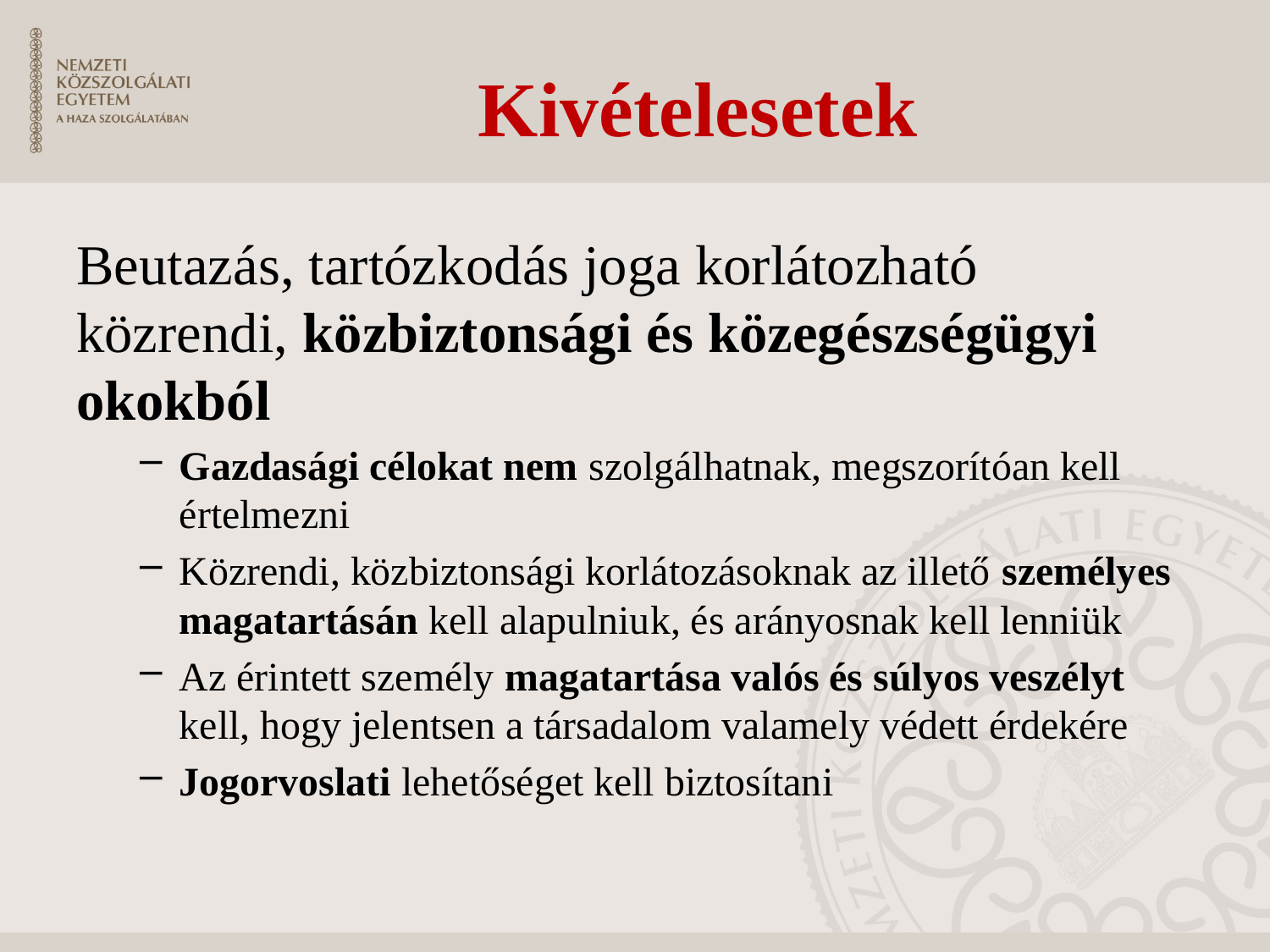

# Kivételesetek
Beutazás, tartózkodás joga korlátozható közrendi, közbiztonsági és közegészségügyi okokból
Gazdasági célokat nem szolgálhatnak, megszorítóan kell értelmezni
Közrendi, közbiztonsági korlátozásoknak az illető személyes magatartásán kell alapulniuk, és arányosnak kell lenniük
Az érintett személy magatartása valós és súlyos veszélyt kell, hogy jelentsen a társadalom valamely védett érdekére
Jogorvoslati lehetőséget kell biztosítani